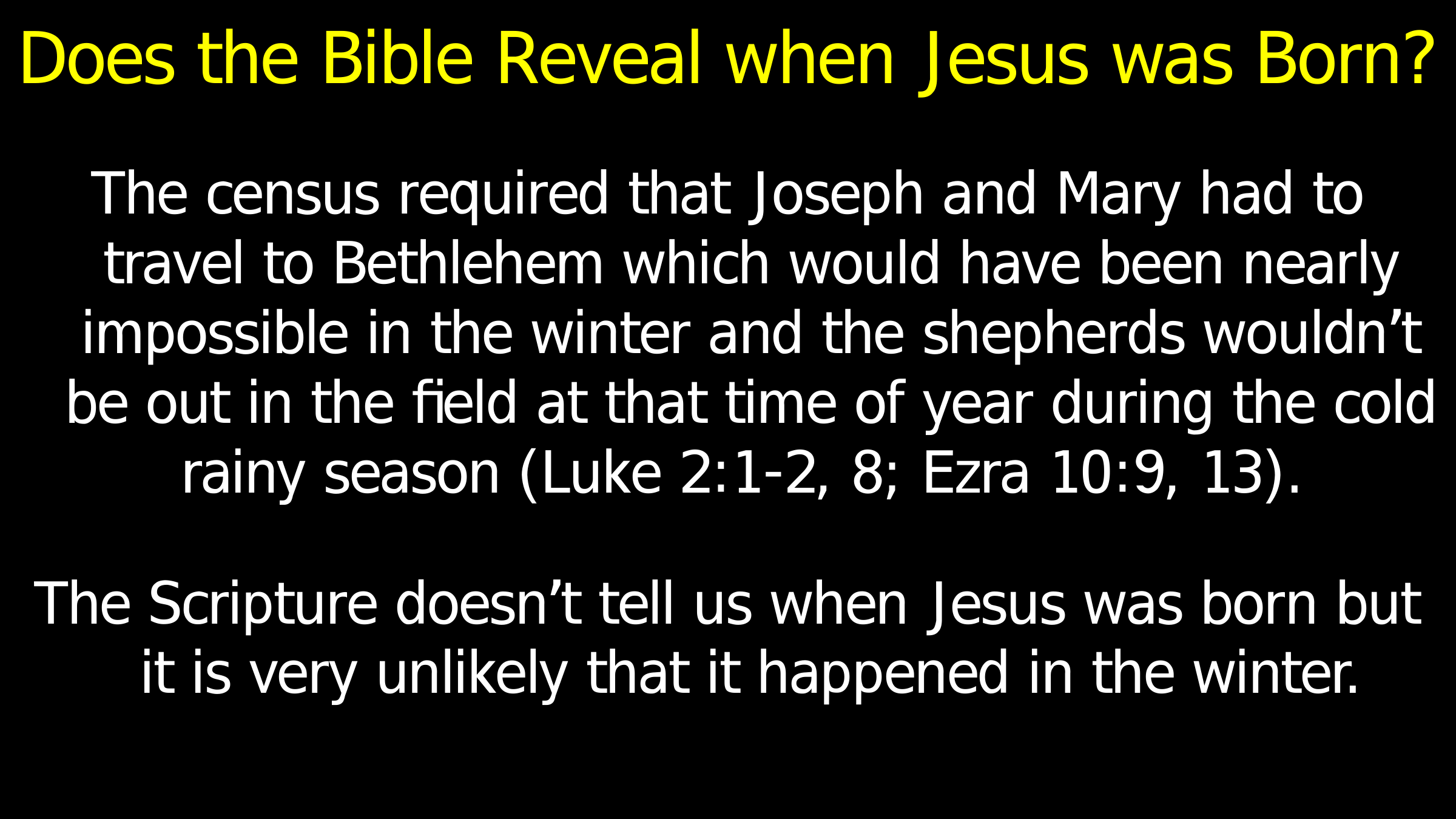

# Does the Bible Reveal when Jesus was Born?

The census required that Joseph and Mary had to travel to Bethlehem which would have been nearly impossible in the winter and the shepherds wouldn’t be out in the field at that time of year during the cold rainy season (Luke 2:1-2, 8; Ezra 10:9, 13).

The Scripture doesn’t tell us when Jesus was born but it is very unlikely that it happened in the winter.